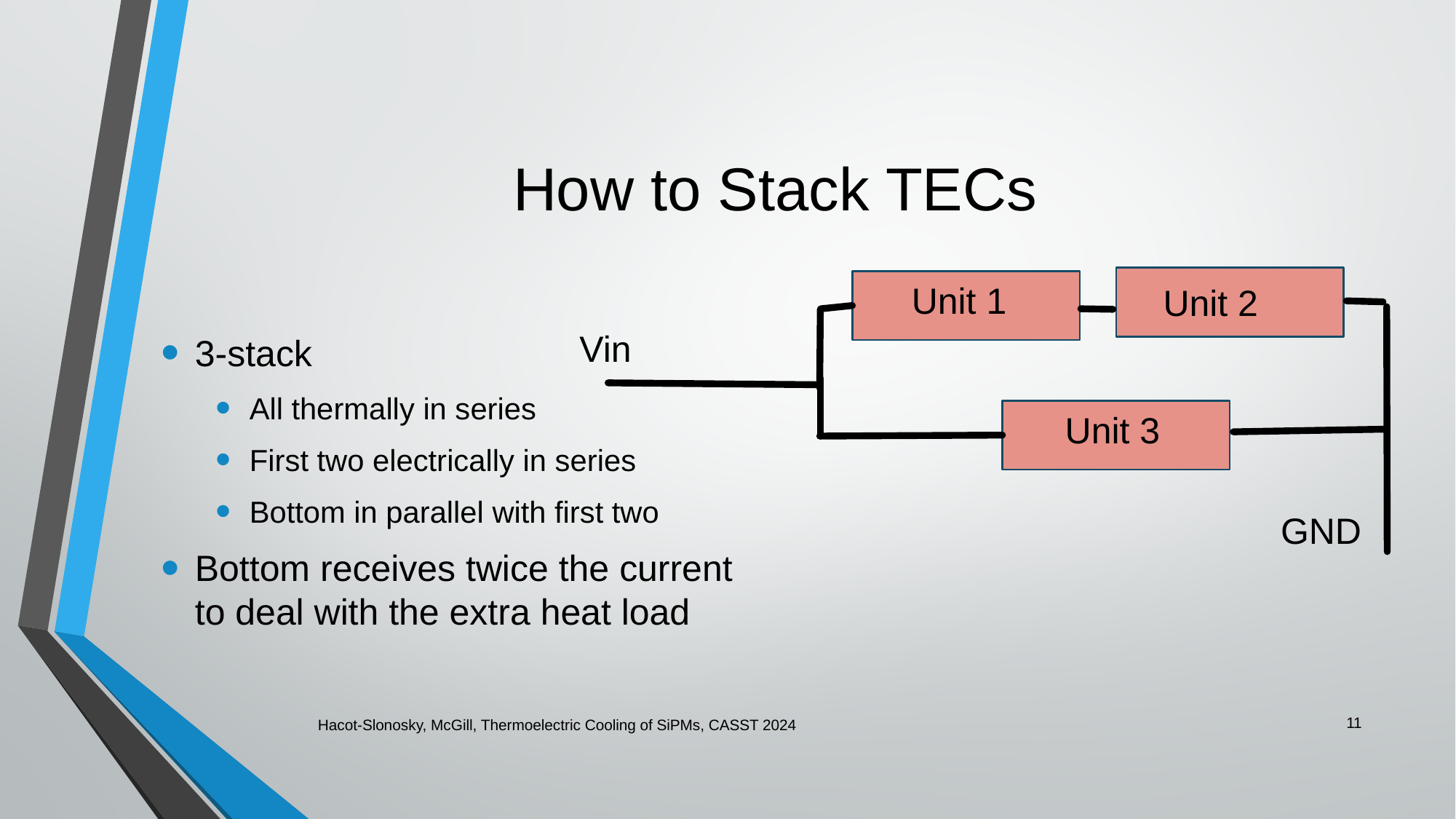

# How to Stack TECs

Unit 1
Unit 2
Vin
3-stack
All thermally in series
First two electrically in series
Bottom in parallel with first two
Bottom receives twice the current to deal with the extra heat load

Unit 3
GND
11
Hacot-Slonosky, McGill, Thermoelectric Cooling of SiPMs, CASST 2024